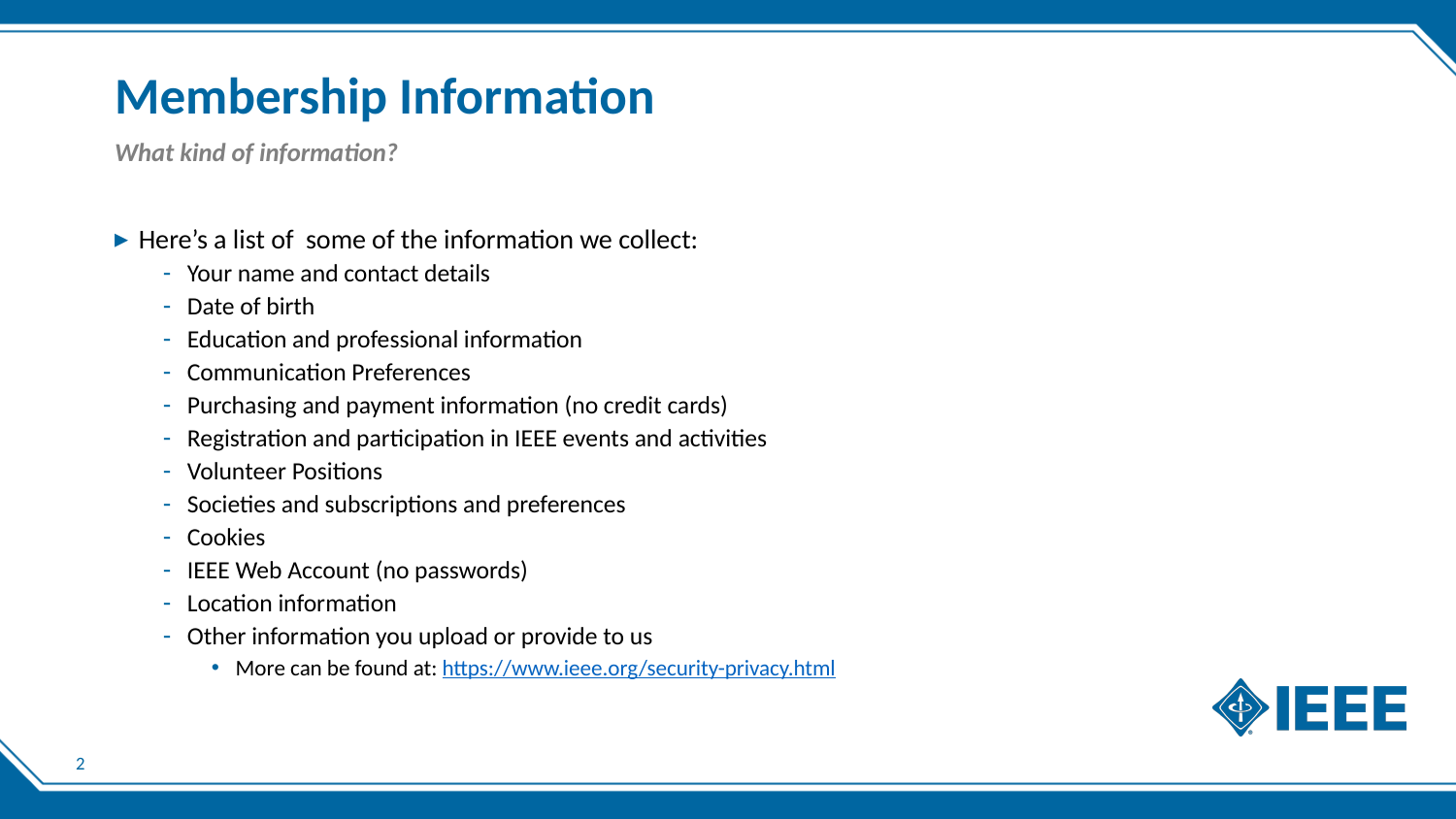

# Membership Information
What kind of information?
Here’s a list of  some of the information we collect:
Your name and contact details
Date of birth
Education and professional information
Communication Preferences
Purchasing and payment information (no credit cards)
Registration and participation in IEEE events and activities
Volunteer Positions
Societies and subscriptions and preferences
Cookies
IEEE Web Account (no passwords)
Location information
Other information you upload or provide to us
More can be found at: https://www.ieee.org/security-privacy.html
2